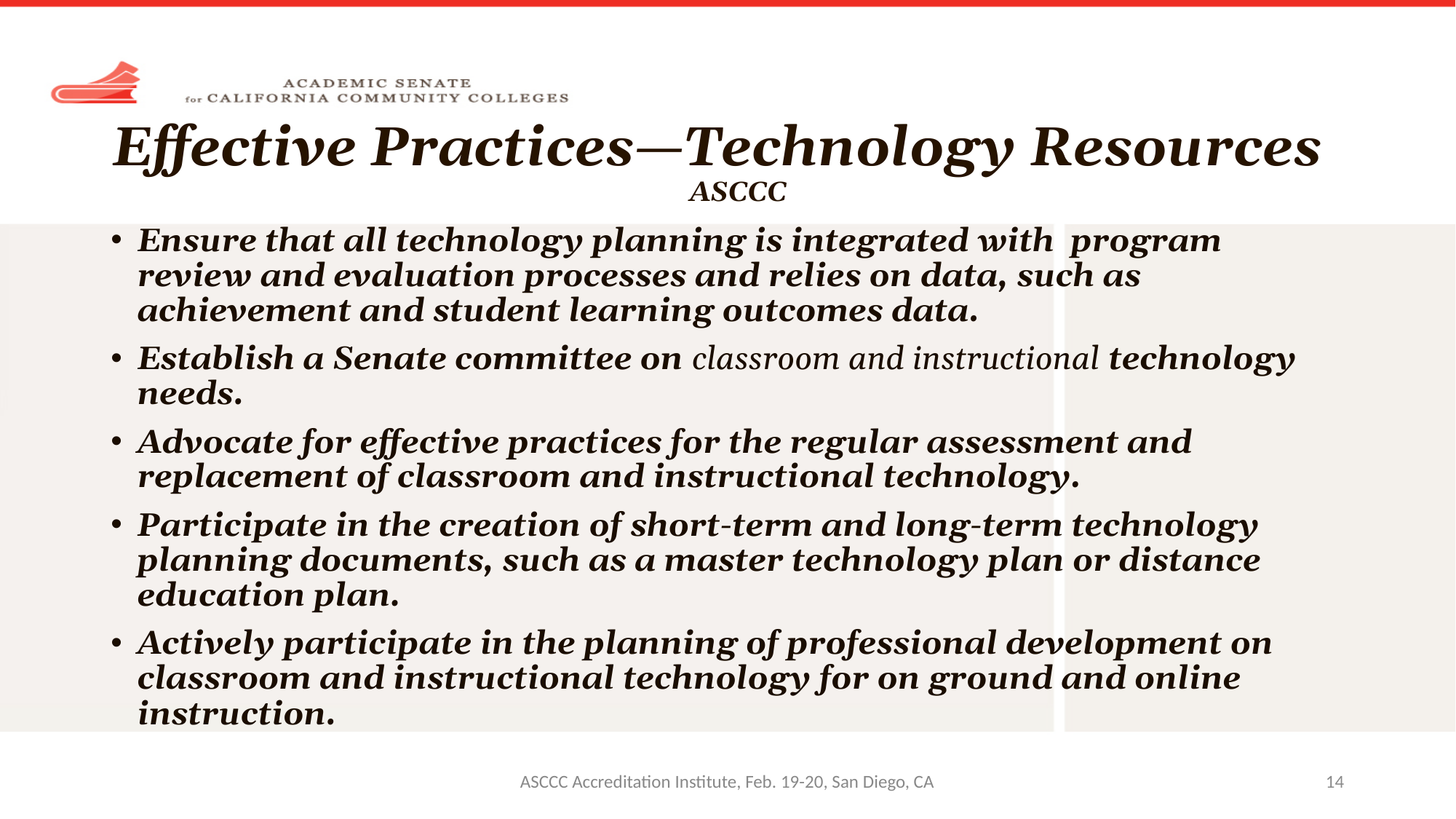

# Effective Practices—Technology Resources       ASCCC
Ensure that all technology planning is integrated with  program review and evaluation processes and relies on data, such as achievement and student learning outcomes data.
Establish a Senate committee on classroom and instructional technology needs.
Advocate for effective practices for the regular assessment and replacement of classroom and instructional technology.
Participate in the creation of short-term and long-term technology planning documents, such as a master technology plan or distance education plan.
Actively participate in the planning of professional development on classroom and instructional technology for on ground and online instruction.

ASCCC Accreditation Institute, Feb. 19-20, San Diego, CA
14